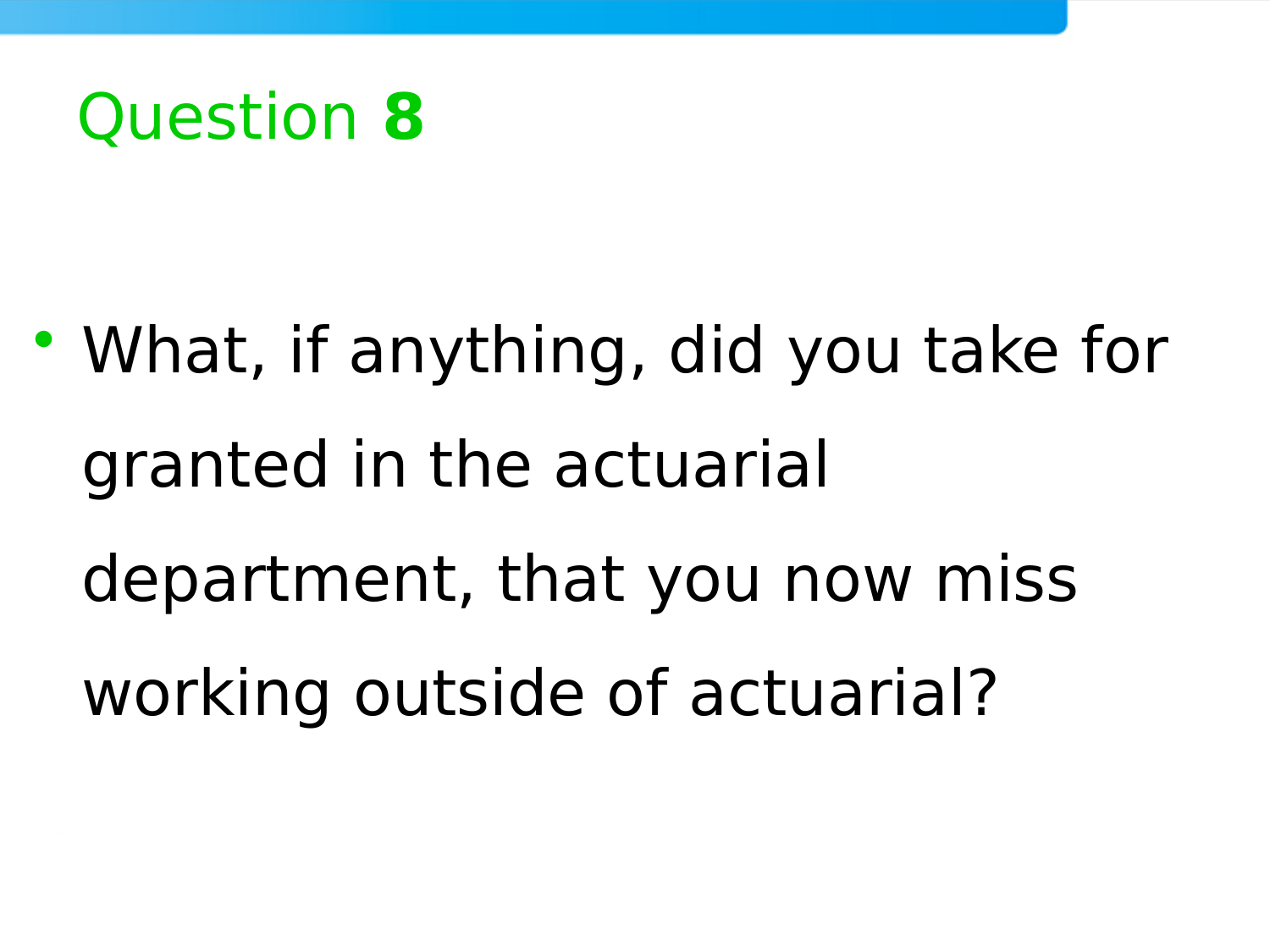

# Question 8
What, if anything, did you take for granted in the actuarial department, that you now miss working outside of actuarial?

11